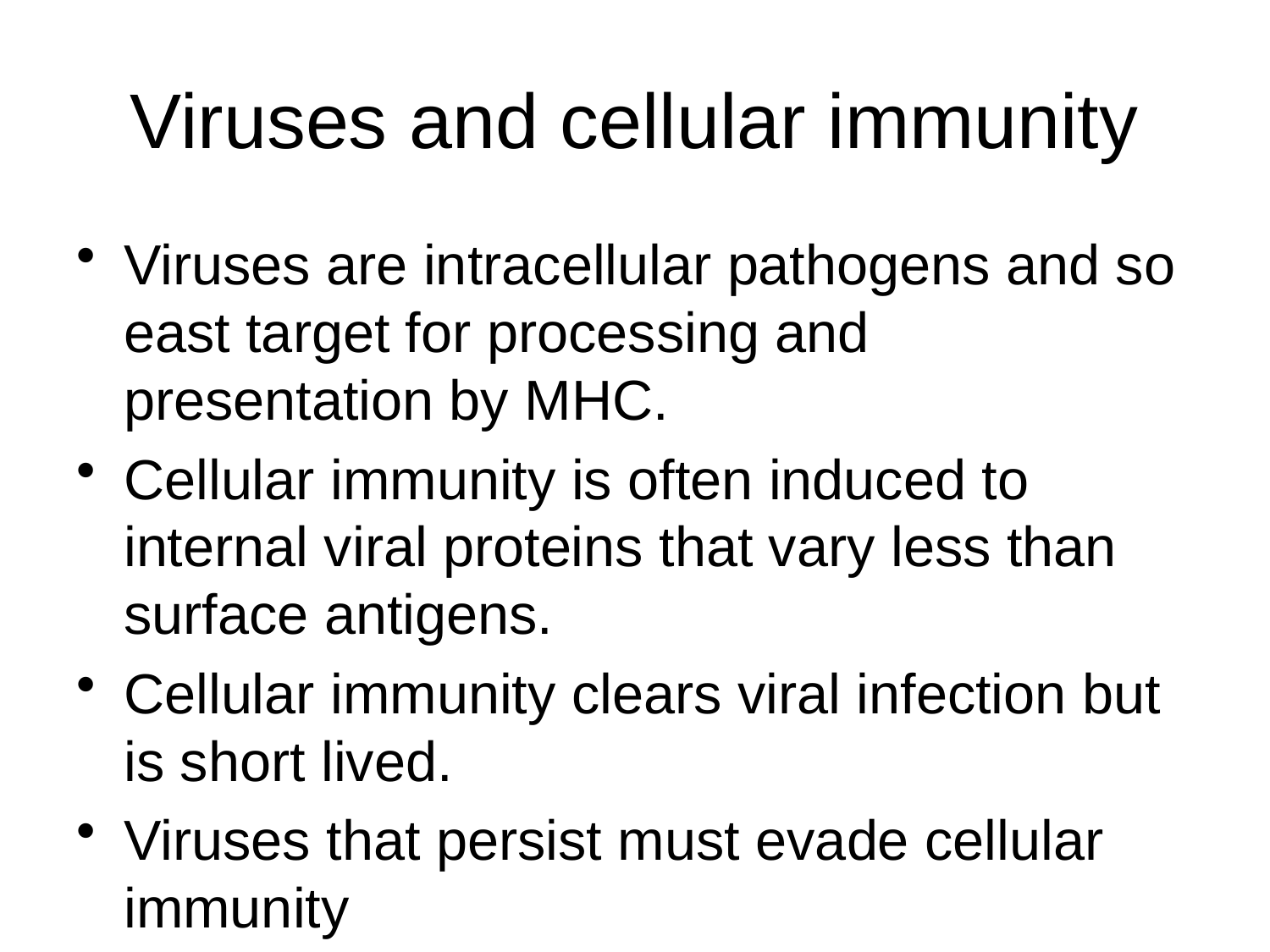

# Viruses and cellular immunity
Viruses are intracellular pathogens and so east target for processing and presentation by MHC.
Cellular immunity is often induced to internal viral proteins that vary less than surface antigens.
Cellular immunity clears viral infection but is short lived.
Viruses that persist must evade cellular immunity